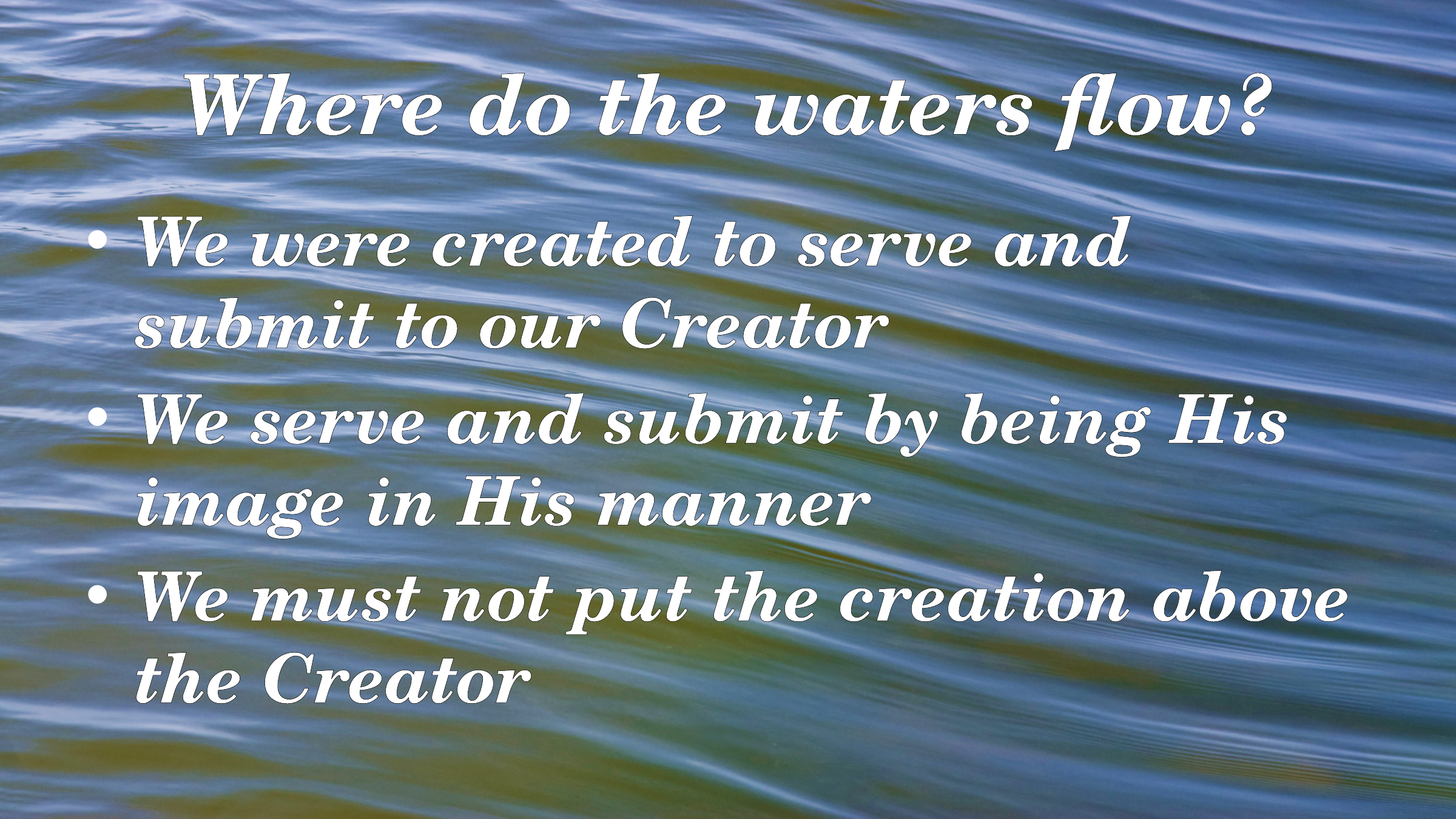

# Where do the waters flow?
We were created to serve and submit to our Creator
We serve and submit by being His image in His manner
We must not put the creation above the Creator